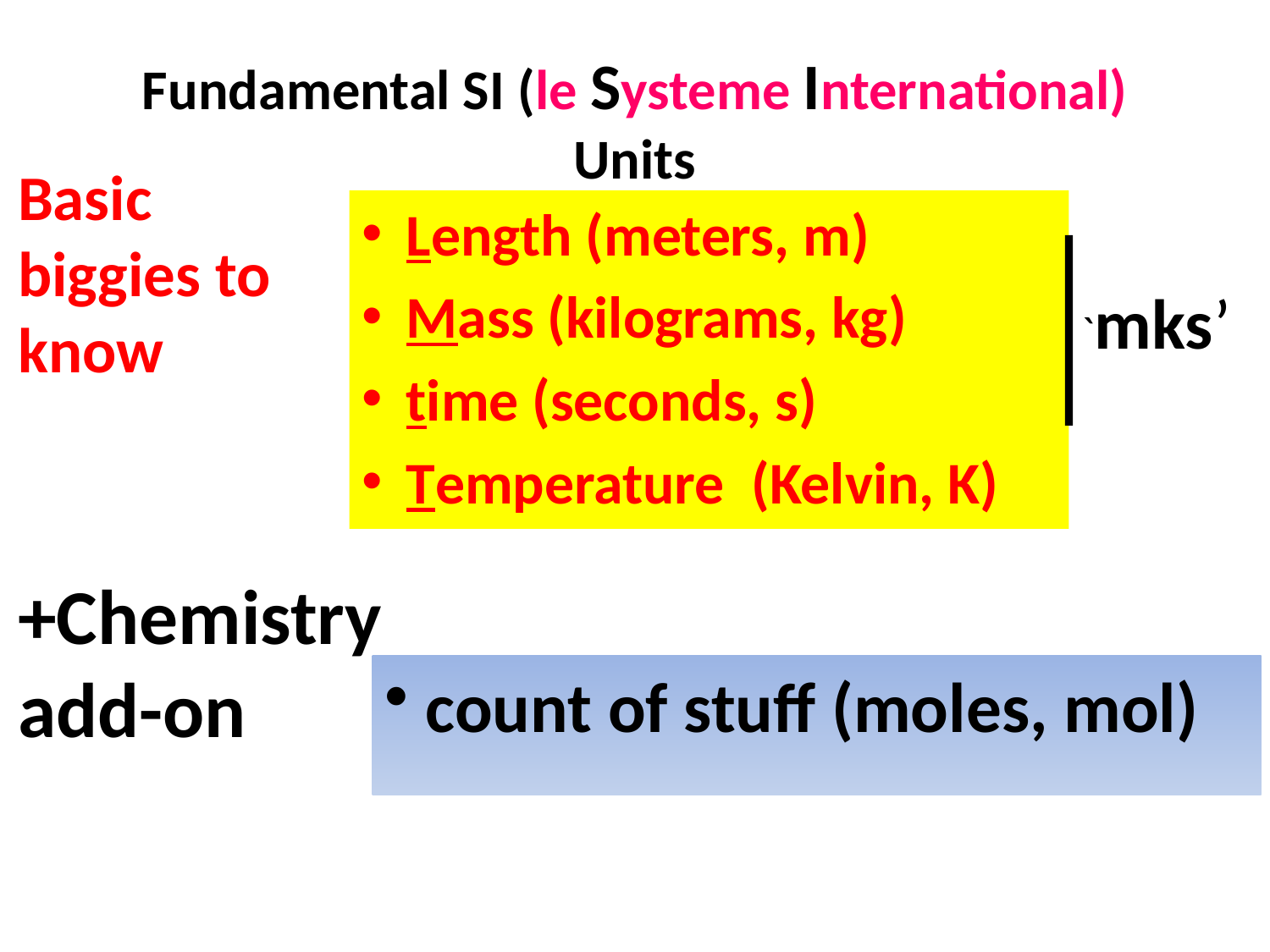

# Fundamental SI (le Systeme International) Units
Basic biggies to know
Length (meters, m)
Mass (kilograms, kg)
time (seconds, s)
Temperature  (Kelvin, K)

`mks’
+Chemistry add-on

 count of stuff (moles, mol)